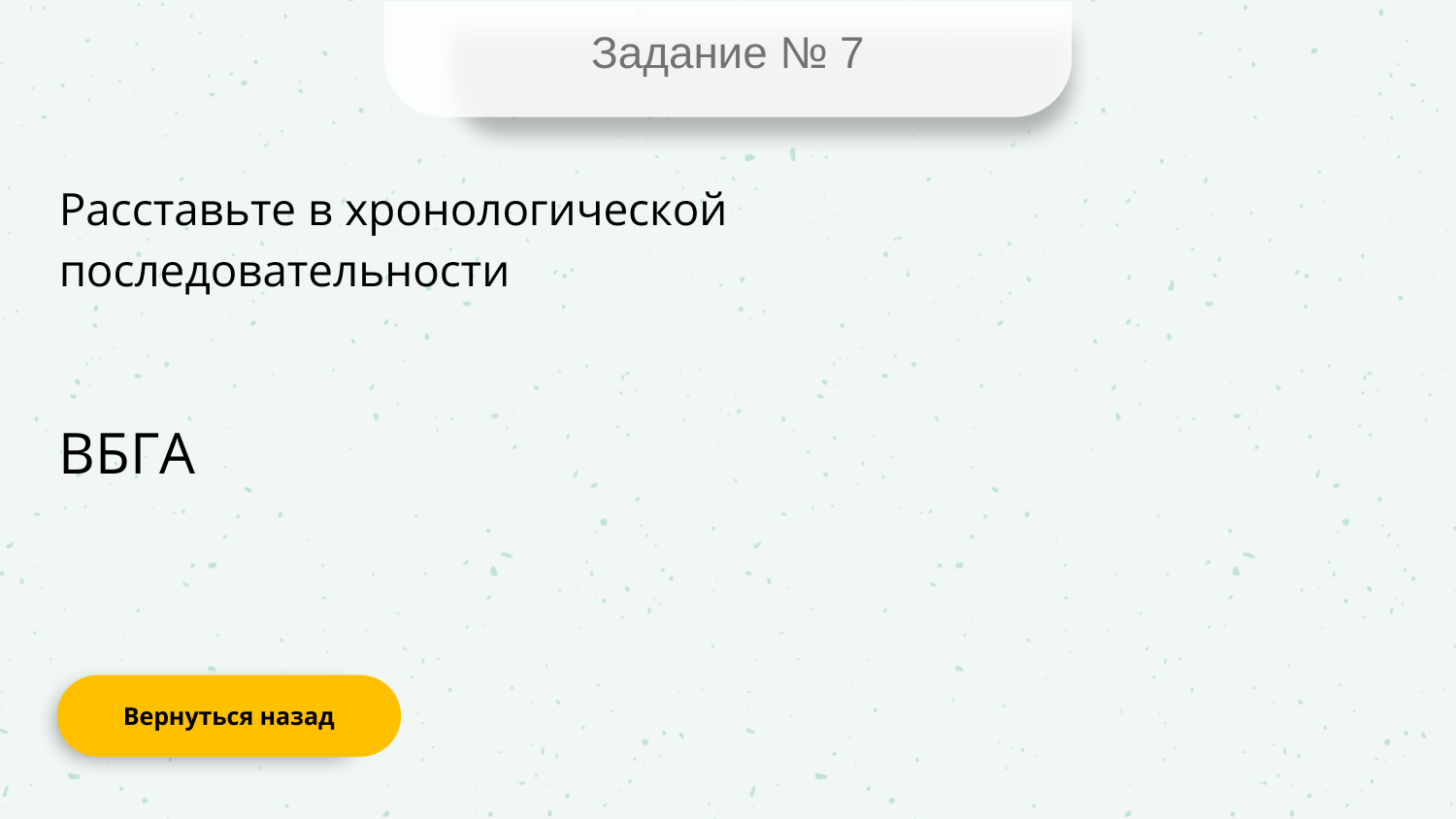

Задание № 7
Расставьте в хронологической последовательности
ВБГА
Вернуться назад